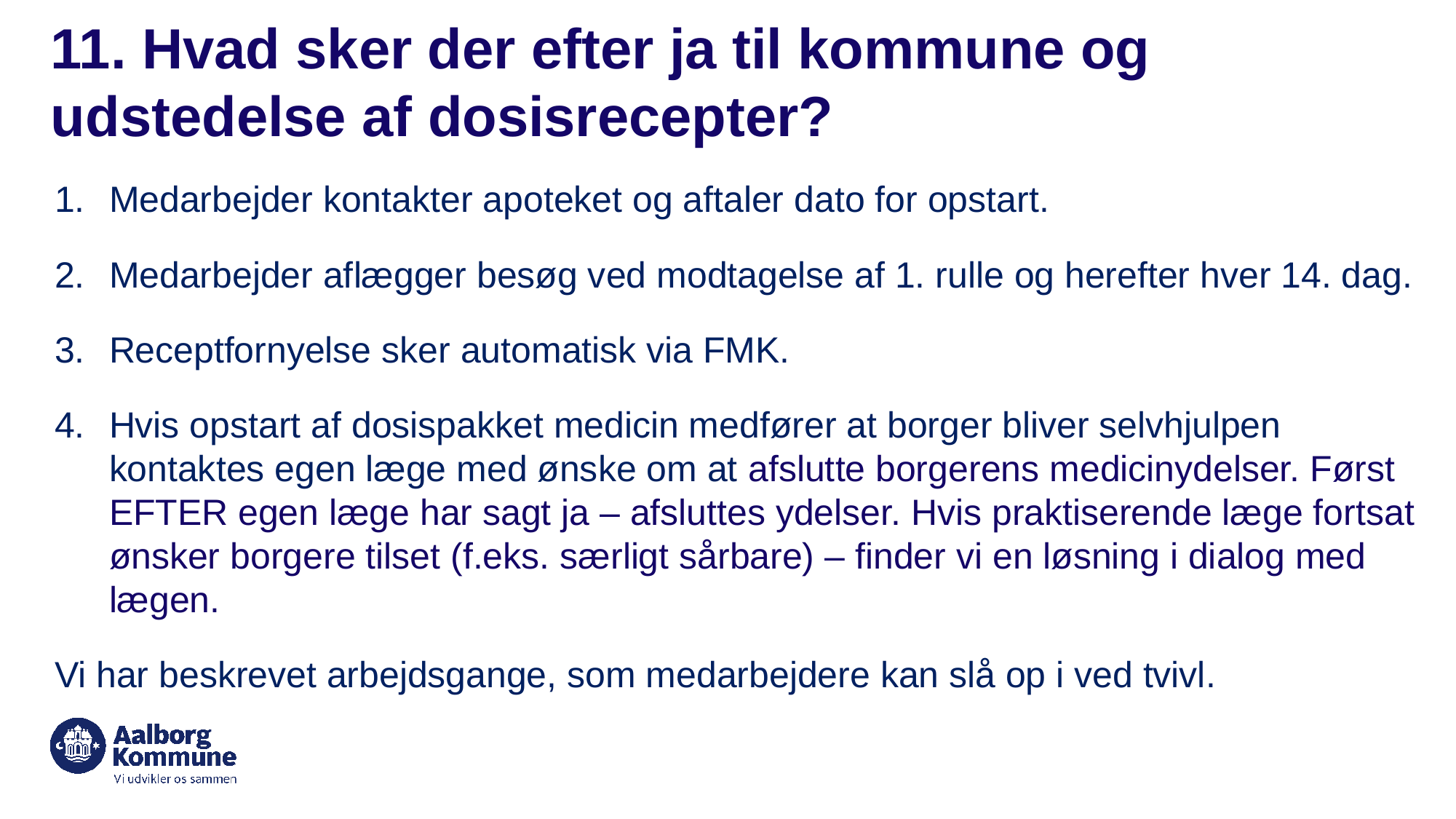

# 11. Hvad sker der efter ja til kommune og udstedelse af dosisrecepter?
Medarbejder kontakter apoteket og aftaler dato for opstart.
Medarbejder aflægger besøg ved modtagelse af 1. rulle og herefter hver 14. dag.
Receptfornyelse sker automatisk via FMK.
Hvis opstart af dosispakket medicin medfører at borger bliver selvhjulpen kontaktes egen læge med ønske om at afslutte borgerens medicinydelser. Først EFTER egen læge har sagt ja – afsluttes ydelser. Hvis praktiserende læge fortsat ønsker borgere tilset (f.eks. særligt sårbare) – finder vi en løsning i dialog med lægen.
Vi har beskrevet arbejdsgange, som medarbejdere kan slå op i ved tvivl.